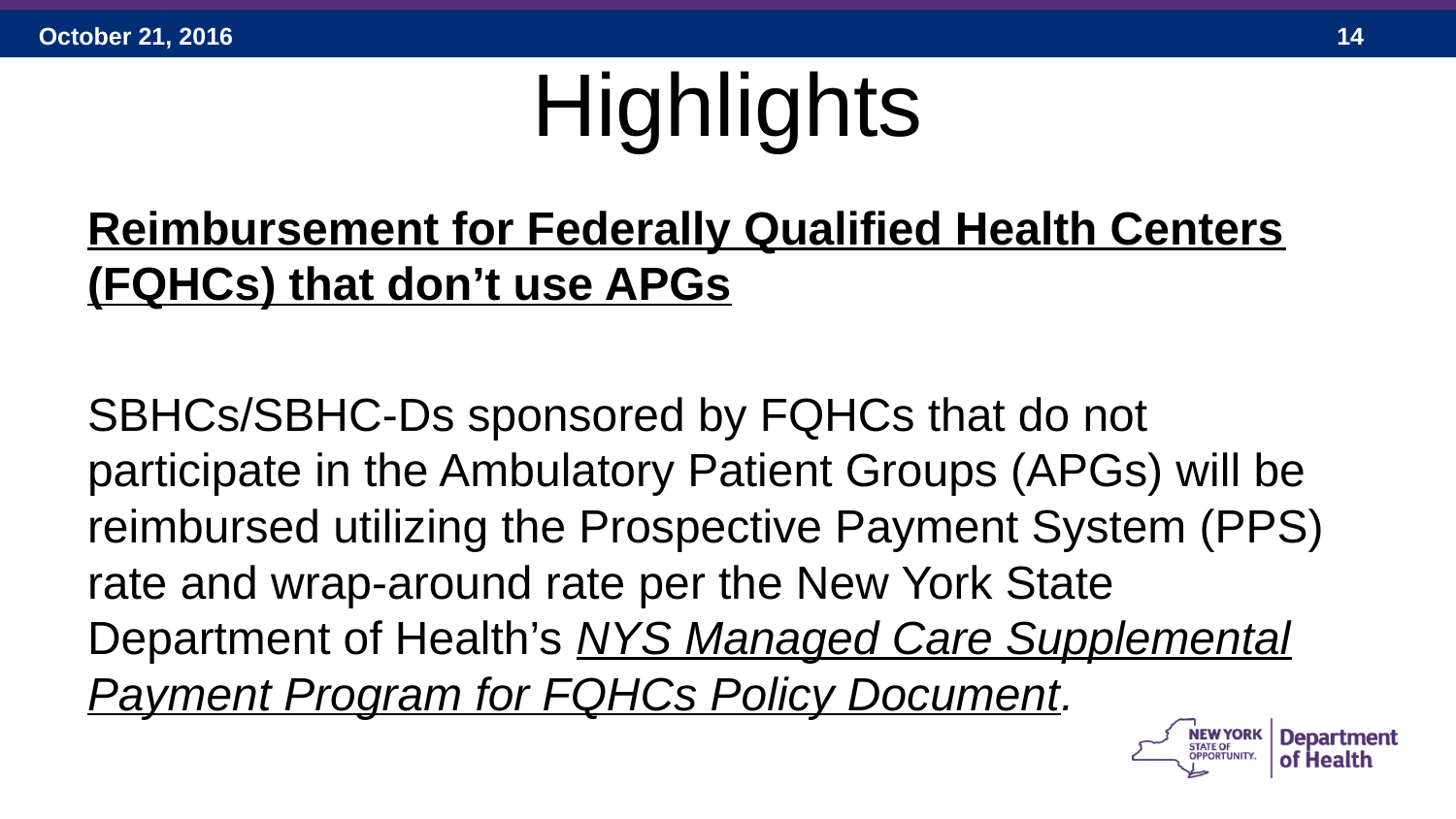

# Highlights
Reimbursement for Federally Qualified Health Centers (FQHCs) that don’t use APGs

SBHCs/SBHC-Ds sponsored by FQHCs that do not participate in the Ambulatory Patient Groups (APGs) will be reimbursed utilizing the Prospective Payment System (PPS) rate and wrap-around rate per the New York State Department of Health’s NYS Managed Care Supplemental Payment Program for FQHCs Policy Document.